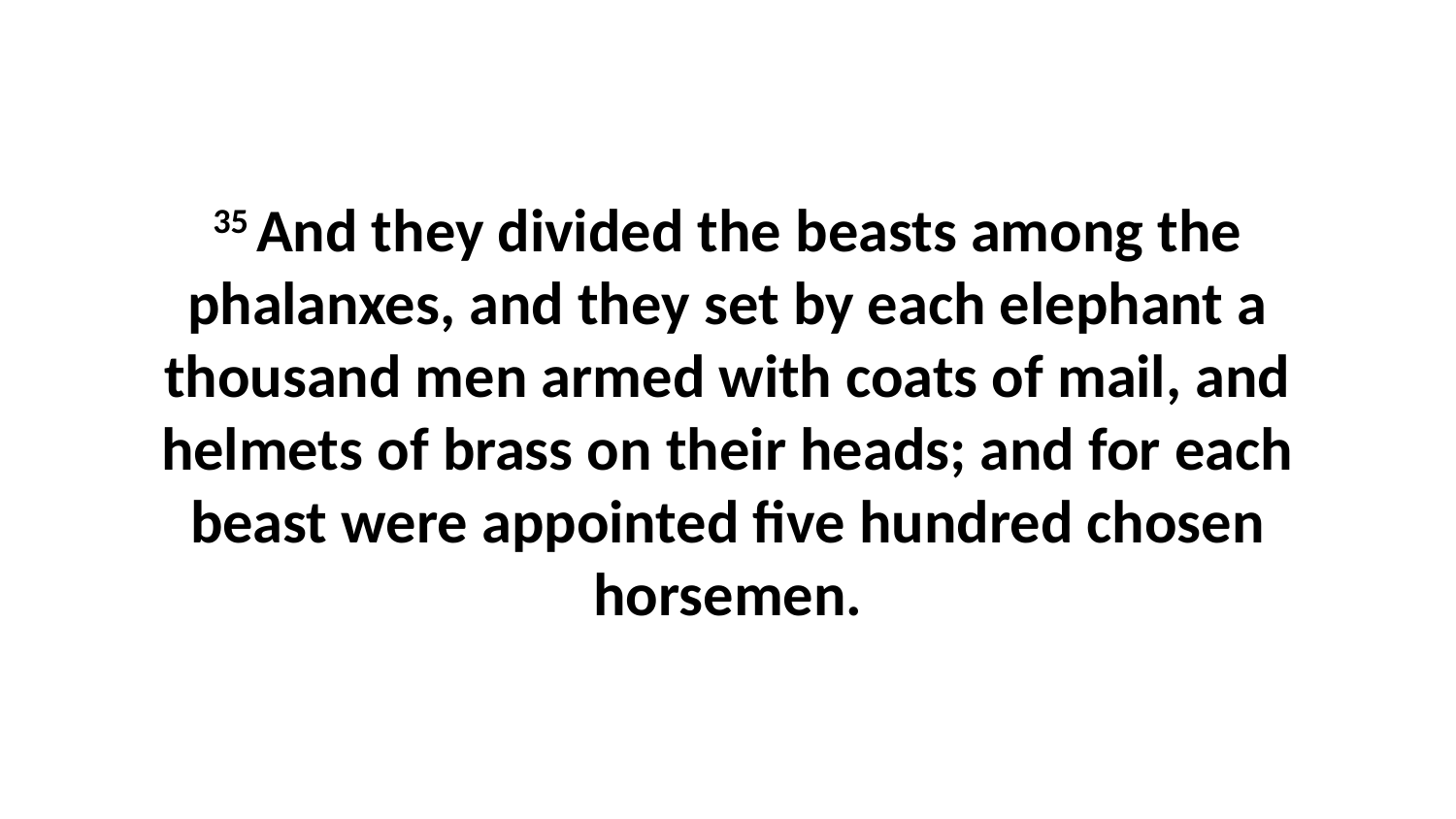

35 And they divided the beasts among the phalanxes, and they set by each elephant a thousand men armed with coats of mail, and helmets of brass on their heads; and for each beast were appointed five hundred chosen horsemen.